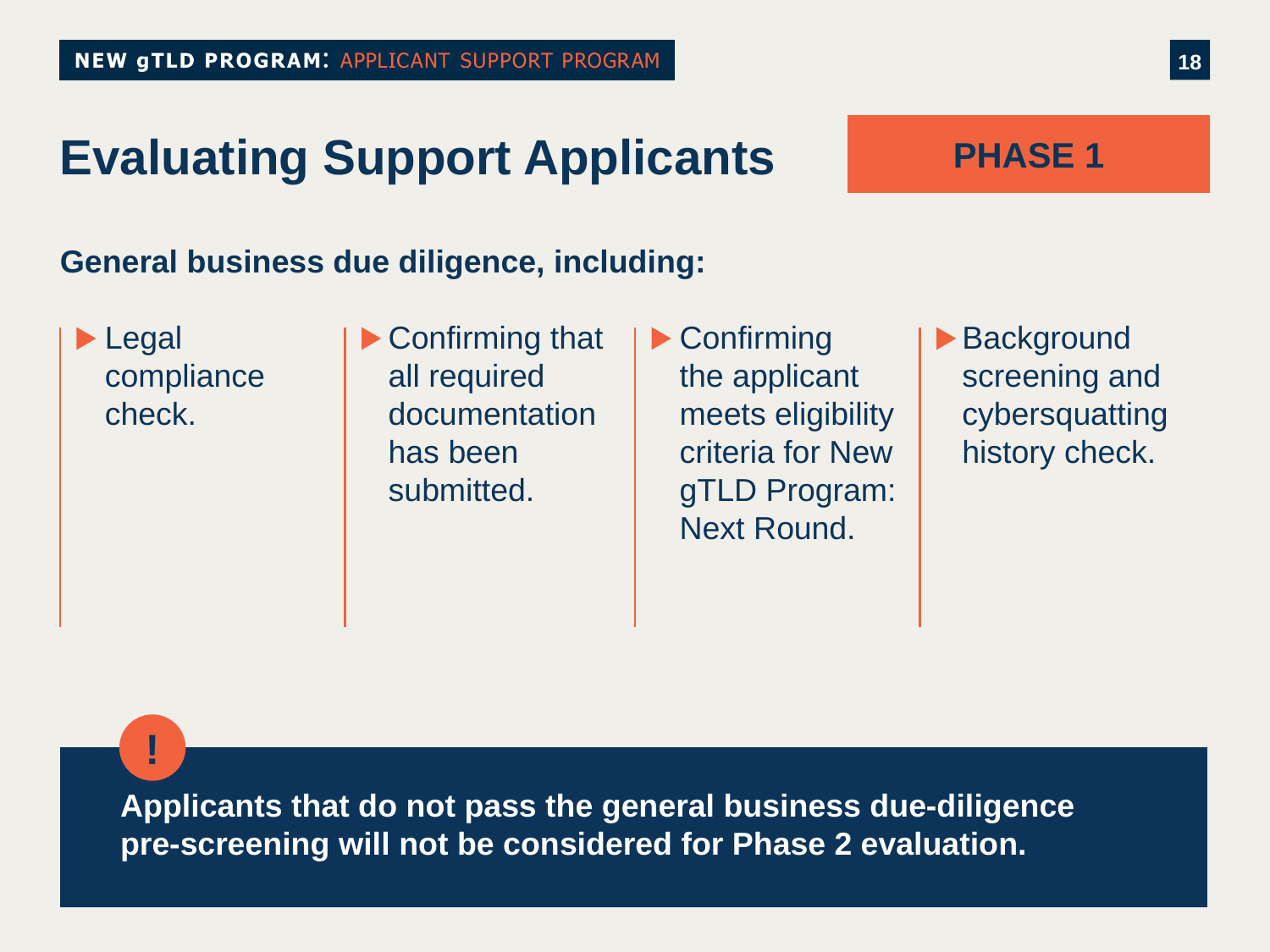

PHASE 1
# Evaluating Support Applicants
General business due diligence, including:
Legal compliance check.
Confirming that all required documentation has been submitted.
Confirming
the applicant meets eligibility criteria for New gTLD Program: Next Round.
Background screening and cybersquatting history check.

!
Applicants that do not pass the general business due-diligence
pre-screening will not be considered for Phase 2 evaluation.